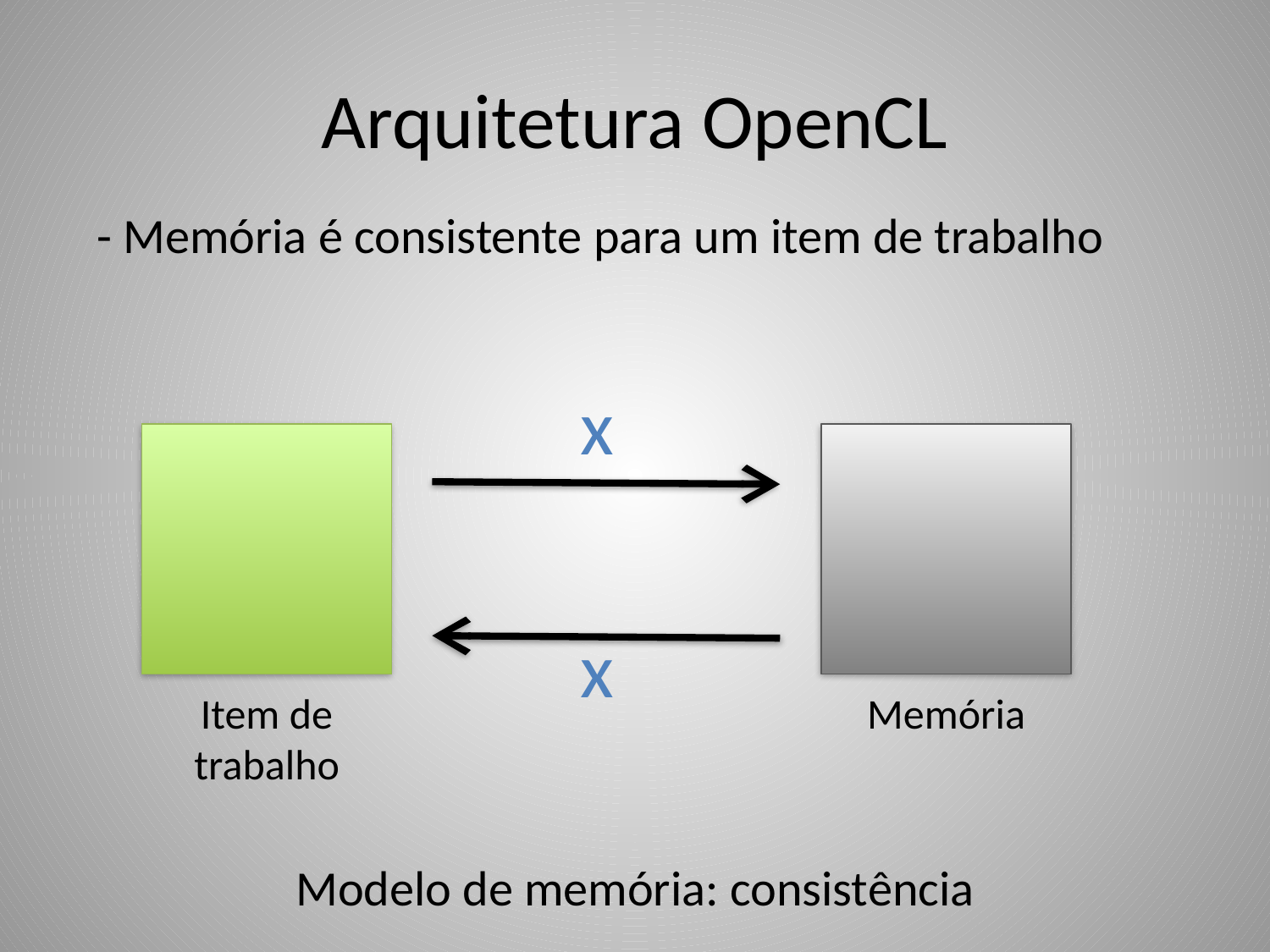

# Arquitetura OpenCL
- Memória é consistente para um item de trabalho
x

x
Item de trabalho
Memória
Modelo de memória: consistência